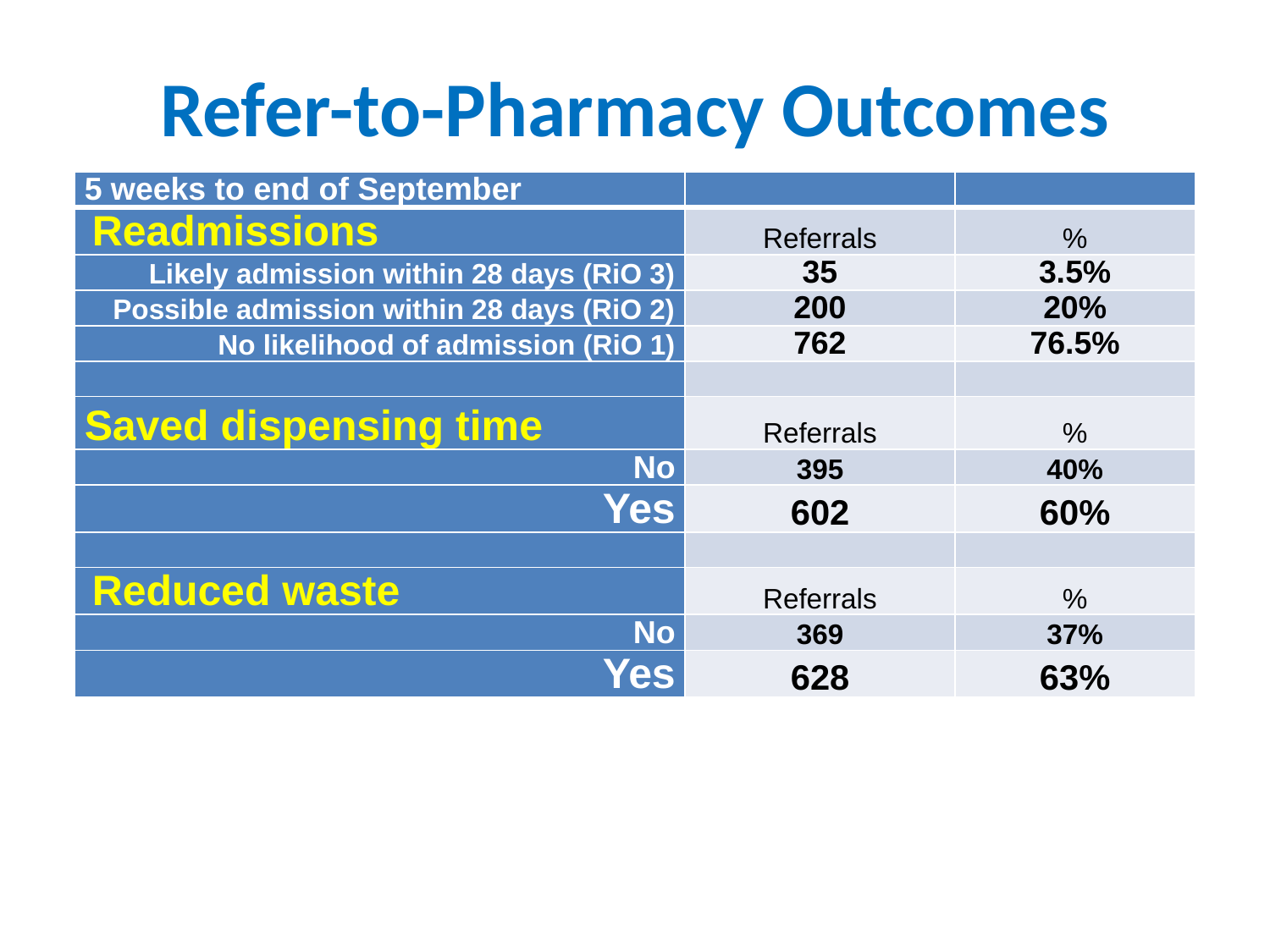

# Refer-to-Pharmacy Outcomes
| 5 weeks to end of September |  |  |
| --- | --- | --- |
| Readmissions | Referrals | % |
| Likely admission within 28 days (RiO 3) | 35 | 3.5% |
| Possible admission within 28 days (RiO 2) | 200 | 20% |
| No likelihood of admission (RiO 1) | 762 | 76.5% |
|  |  |  |
| Saved dispensing time | Referrals | % |
| No | 395 | 40% |
| Yes | 602 | 60% |
|  |  |  |
| Reduced waste | Referrals | % |
| No | 369 | 37% |
| Yes | 628 | 63% |